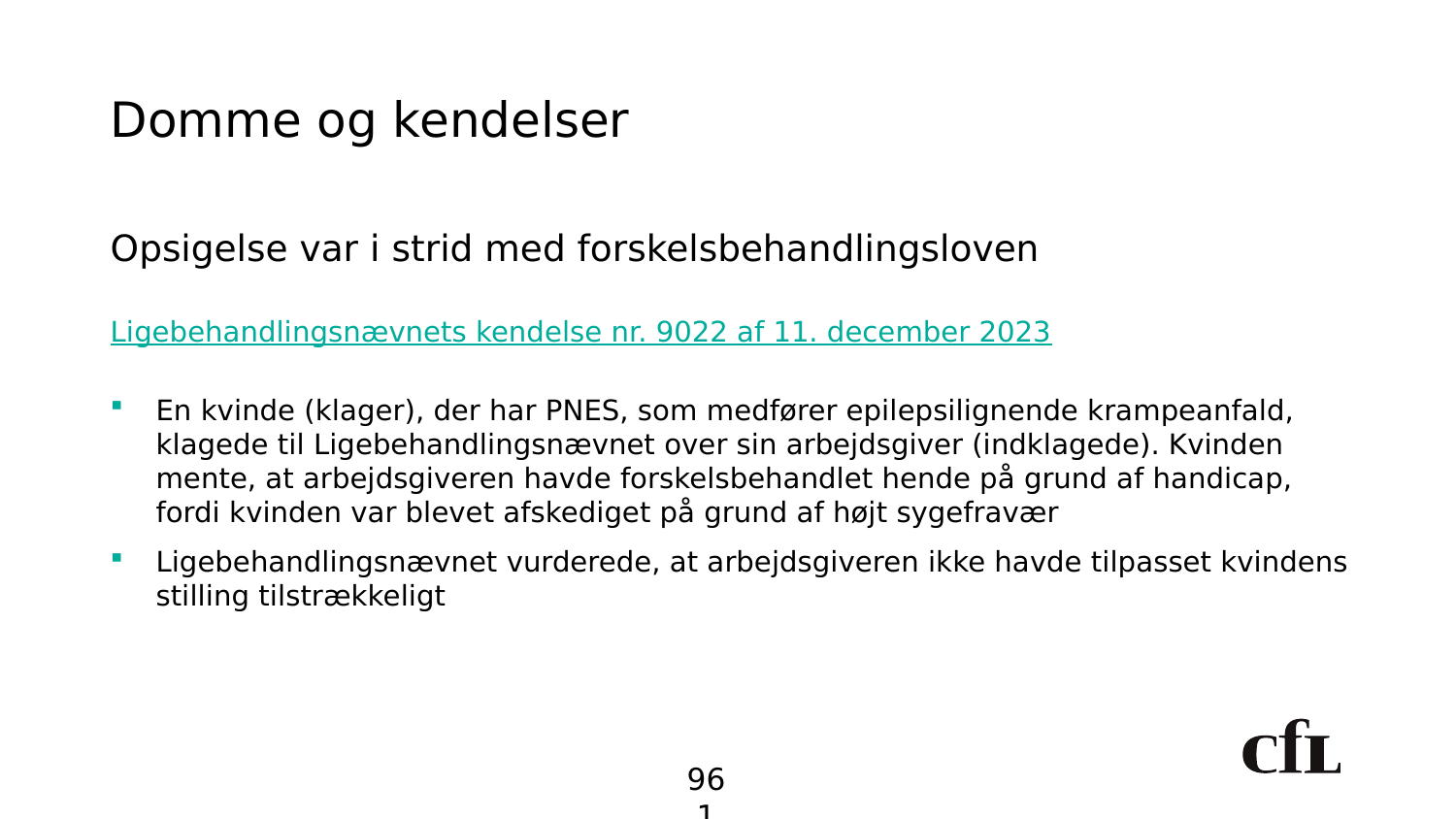

# Domme og kendelser
Opsigelse var i strid med forskelsbehandlingsloven

Ligebehandlingsnævnets kendelse nr. 9022 af 11. december 2023

En kvinde (klager), der har PNES, som medfører epilepsilignende krampeanfald, klagede til Ligebehandlingsnævnet over sin arbejdsgiver (indklagede). Kvinden mente, at arbejdsgiveren havde forskelsbehandlet hende på grund af handicap, fordi kvinden var blevet afskediget på grund af højt sygefravær
Ligebehandlingsnævnet vurderede, at arbejdsgiveren ikke havde tilpasset kvindens stilling tilstrækkeligt
96
1